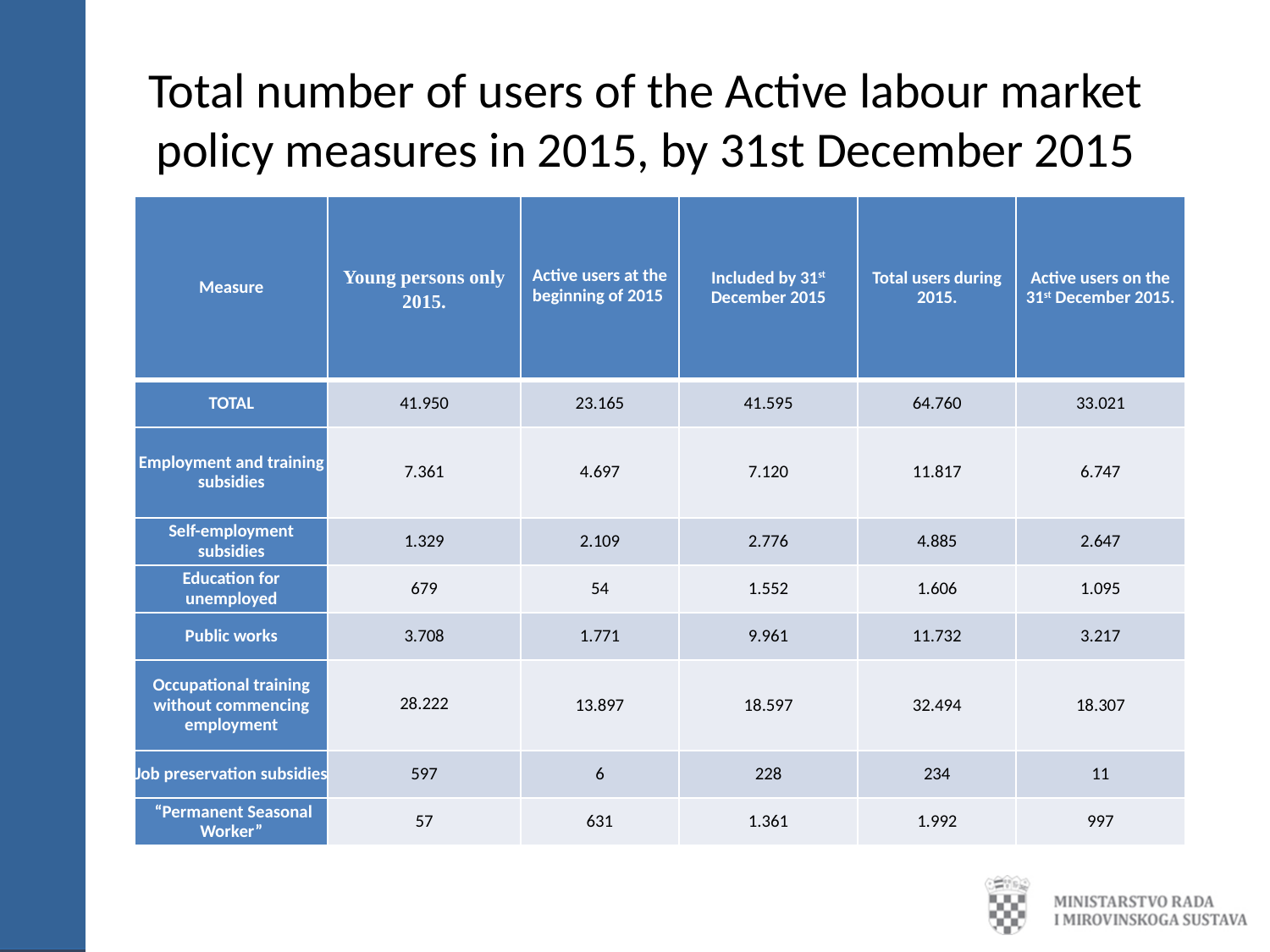

# Total number of users of the Active labour market policy measures in 2015, by 31st December 2015
| Measure | Young persons only 2015. | Active users at the beginning of 2015 | Included by 31st December 2015 | Total users during 2015. | Active users on the 31st December 2015. |
| --- | --- | --- | --- | --- | --- |
| TOTAL | 41.950 | 23.165 | 41.595 | 64.760 | 33.021 |
| Employment and training subsidies | 7.361 | 4.697 | 7.120 | 11.817 | 6.747 |
| Self-employment subsidies | 1.329 | 2.109 | 2.776 | 4.885 | 2.647 |
| Education for unemployed | 679 | 54 | 1.552 | 1.606 | 1.095 |
| Public works | 3.708 | 1.771 | 9.961 | 11.732 | 3.217 |
| Occupational training without commencing employment | 28.222 | 13.897 | 18.597 | 32.494 | 18.307 |
| Job preservation subsidies | 597 | 6 | 228 | 234 | 11 |
| “Permanent Seasonal Worker” | 57 | 631 | 1.361 | 1.992 | 997 |